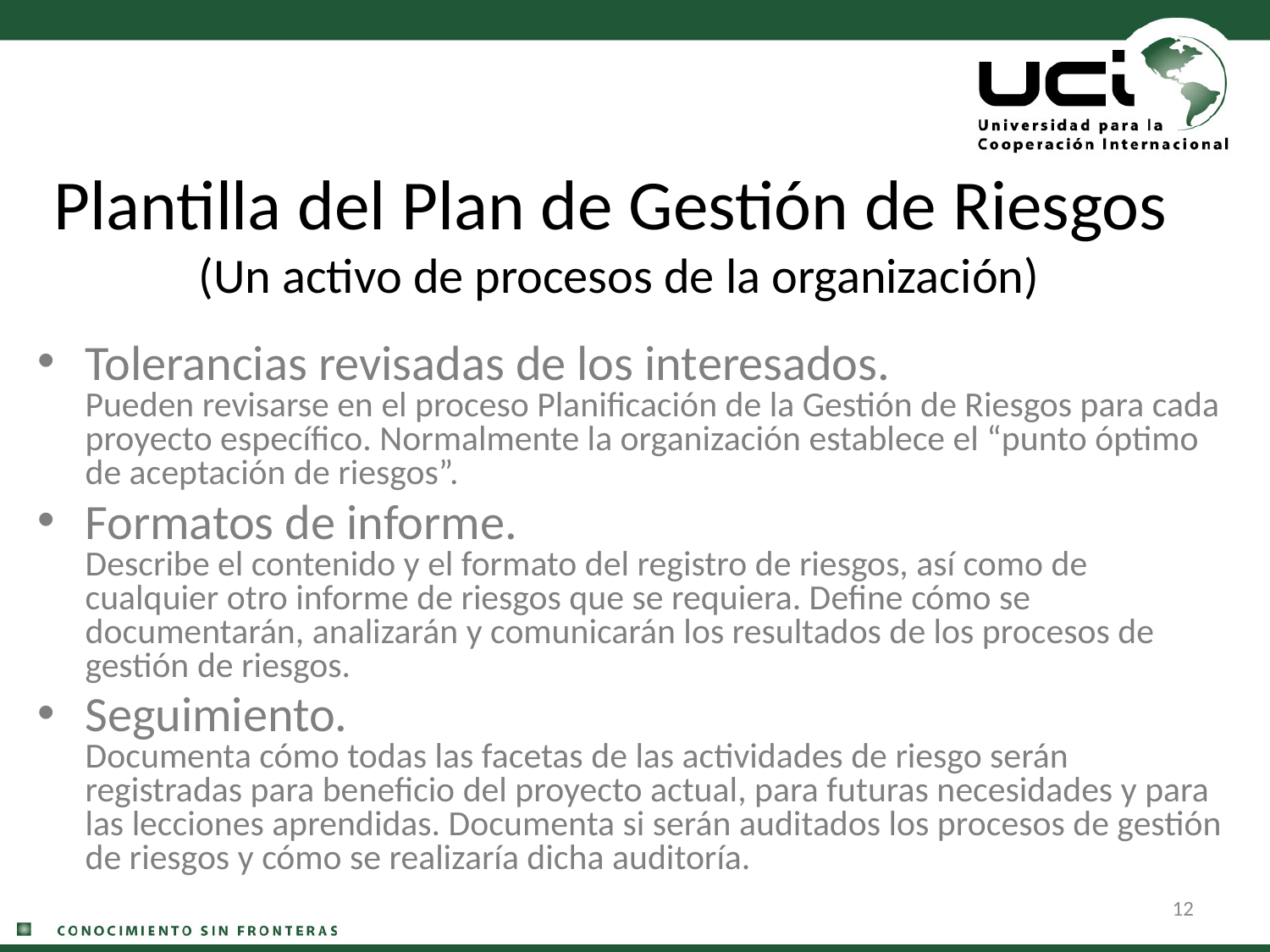

Plantilla del Plan de Gestión de Riesgos
(Un activo de procesos de la organización)
Tolerancias revisadas de los interesados.                               Pueden revisarse en el proceso Planificación de la Gestión de Riesgos para cada proyecto específico. Normalmente la organización establece el “punto óptimo de aceptación de riesgos”.
Formatos de informe.                                                                            Describe el contenido y el formato del registro de riesgos, así como de cualquier otro informe de riesgos que se requiera. Define cómo se documentarán, analizarán y comunicarán los resultados de los procesos de gestión de riesgos.
Seguimiento.                                                                                               Documenta cómo todas las facetas de las actividades de riesgo serán registradas para beneficio del proyecto actual, para futuras necesidades y para las lecciones aprendidas. Documenta si serán auditados los procesos de gestión de riesgos y cómo se realizaría dicha auditoría.

12